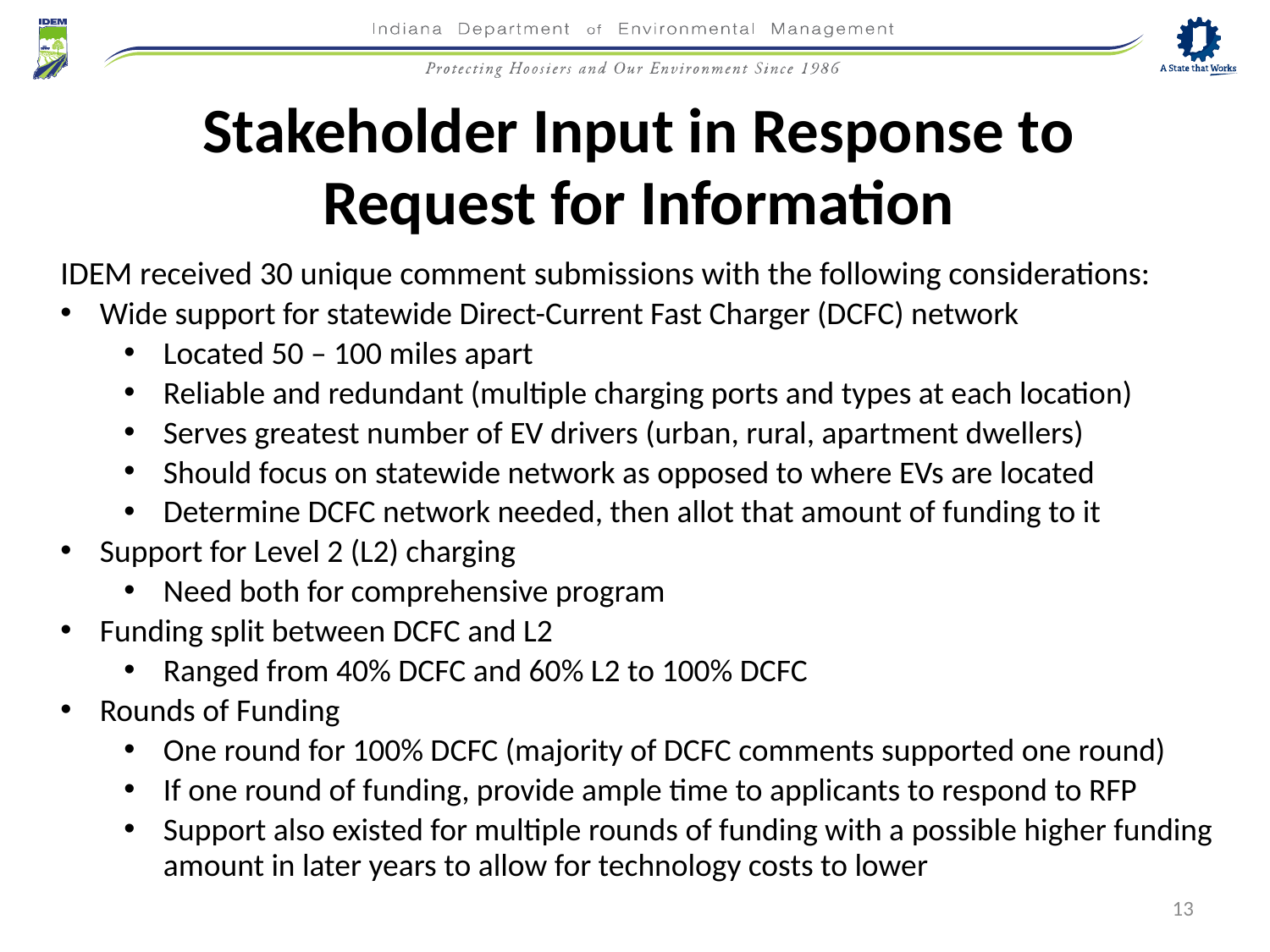

Stakeholder Input in Response to
Request for Information
IDEM received 30 unique comment submissions with the following considerations:
Wide support for statewide Direct-Current Fast Charger (DCFC) network
Located 50 – 100 miles apart
Reliable and redundant (multiple charging ports and types at each location)
Serves greatest number of EV drivers (urban, rural, apartment dwellers)
Should focus on statewide network as opposed to where EVs are located
Determine DCFC network needed, then allot that amount of funding to it
Support for Level 2 (L2) charging
Need both for comprehensive program
Funding split between DCFC and L2
Ranged from 40% DCFC and 60% L2 to 100% DCFC
Rounds of Funding
One round for 100% DCFC (majority of DCFC comments supported one round)
If one round of funding, provide ample time to applicants to respond to RFP
Support also existed for multiple rounds of funding with a possible higher funding amount in later years to allow for technology costs to lower
13